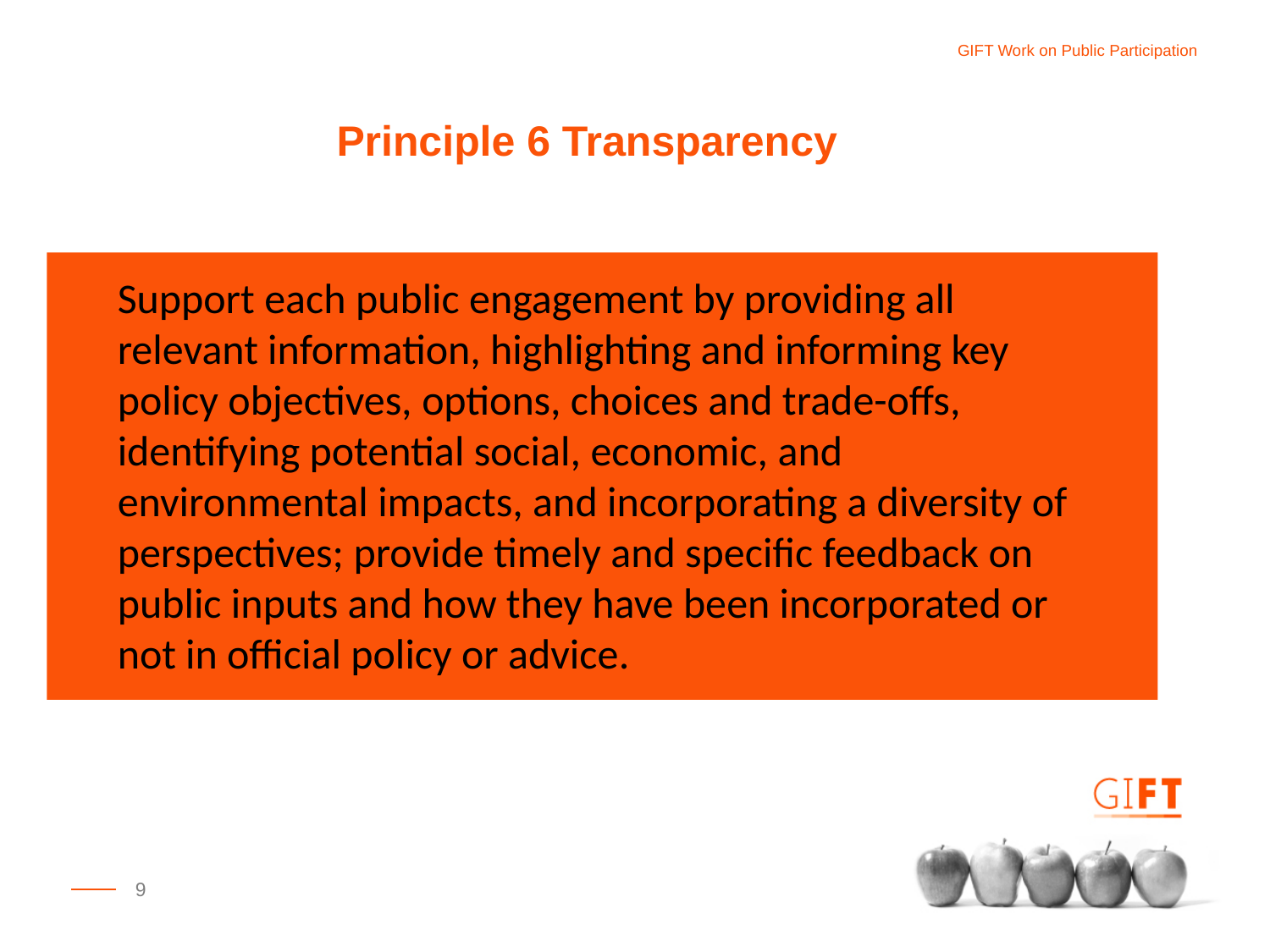

Principle 6 Transparency

Support each public engagement by providing all relevant information, highlighting and informing key policy objectives, options, choices and trade-offs, identifying potential social, economic, and environmental impacts, and incorporating a diversity of perspectives; provide timely and specific feedback on public inputs and how they have been incorporated or not in official policy or advice.

9